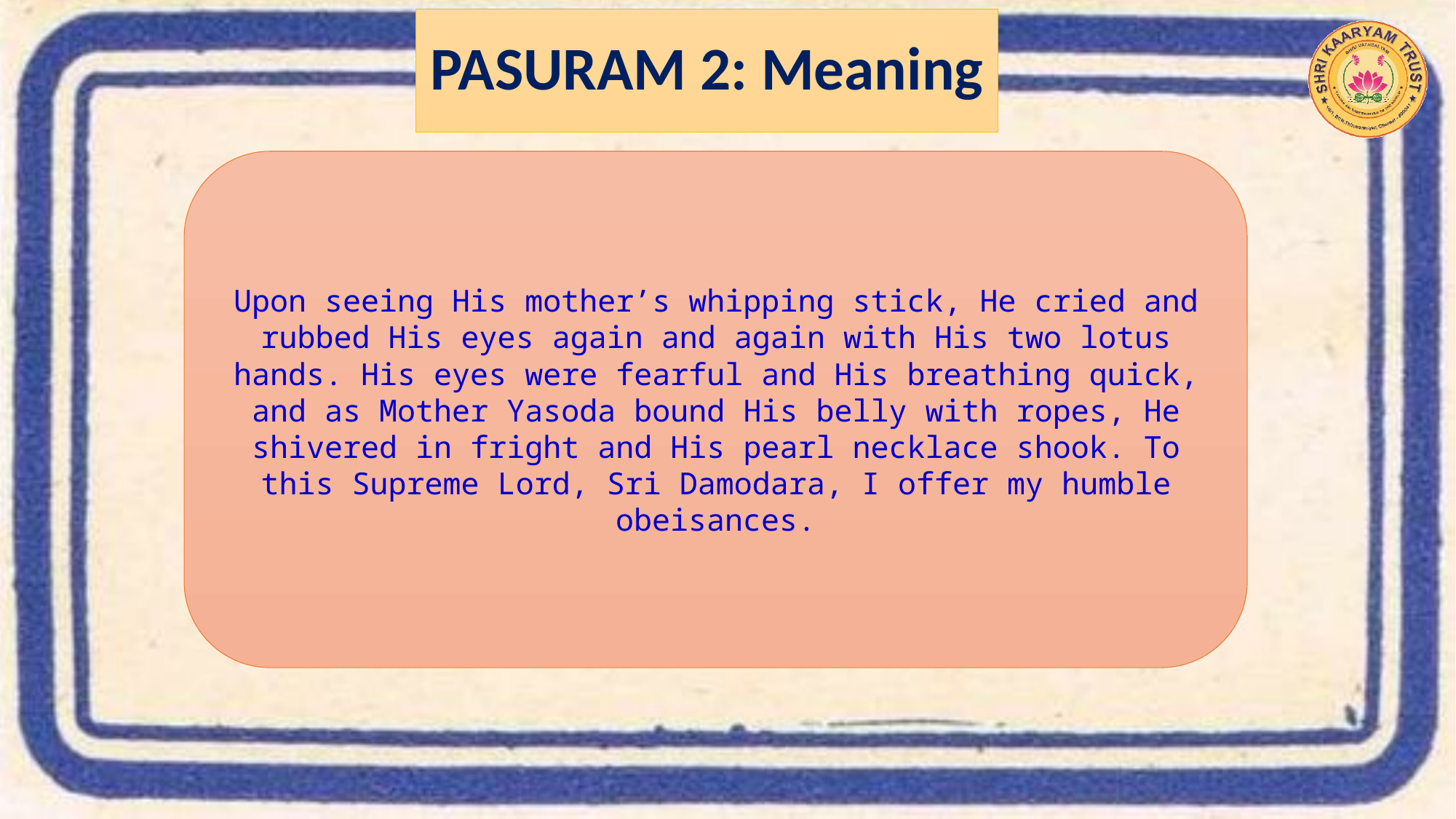

# PASURAM 2: Meaning
Upon seeing His mother’s whipping stick, He cried and rubbed His eyes again and again with His two lotus hands. His eyes were fearful and His breathing quick, and as Mother Yasoda bound His belly with ropes, He shivered in fright and His pearl necklace shook. To this Supreme Lord, Sri Damodara, I offer my humble obeisances.